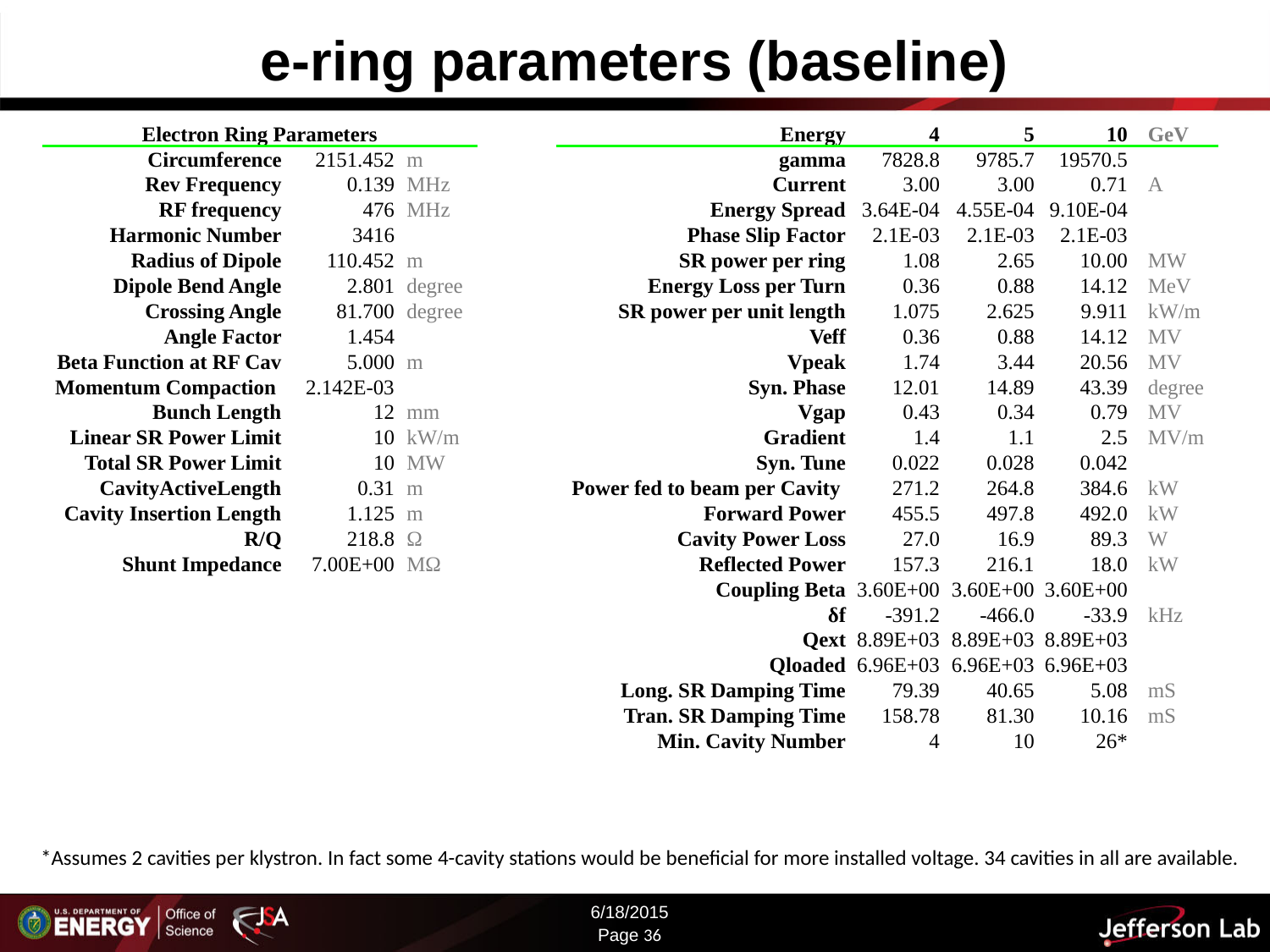

# e-ring parameters (baseline)
| Electron Ring Parameters |  |  |  |  |  |  | Energy | 4 | 5 | 10 |  | GeV |
| --- | --- | --- | --- | --- | --- | --- | --- | --- | --- | --- | --- | --- |
| Circumference |  | 2151.452 |  | m |  |  | gamma | 7828.8 | 9785.7 | 19570.5 |  |  |
| Rev Frequency |  | 0.139 |  | MHz |  |  | Current | 3.00 | 3.00 | 0.71 |  | A |
| RF frequency |  | 476 |  | MHz |  |  | Energy Spread | 3.64E-04 | 4.55E-04 | 9.10E-04 |  |  |
| Harmonic Number |  | 3416 |  |  |  |  | Phase Slip Factor | 2.1E-03 | 2.1E-03 | 2.1E-03 |  |  |
| Radius of Dipole |  | 110.452 |  | m |  |  | SR power per ring | 1.08 | 2.65 | 10.00 |  | MW |
| Dipole Bend Angle |  | 2.801 |  | degree |  |  | Energy Loss per Turn | 0.36 | 0.88 | 14.12 |  | MeV |
| Crossing Angle |  | 81.700 |  | degree |  |  | SR power per unit length | 1.075 | 2.625 | 9.911 |  | kW/m |
| Angle Factor |  | 1.454 |  |  |  |  | Veff | 0.36 | 0.88 | 14.12 |  | MV |
| Beta Function at RF Cav |  | 5.000 |  | m |  |  | Vpeak | 1.74 | 3.44 | 20.56 |  | MV |
| Momentum Compaction |  | 2.142E-03 |  |  |  |  | Syn. Phase | 12.01 | 14.89 | 43.39 |  | degree |
| Bunch Length |  | 12 |  | mm |  |  | Vgap | 0.43 | 0.34 | 0.79 |  | MV |
| Linear SR Power Limit |  | 10 |  | kW/m |  |  | Gradient | 1.4 | 1.1 | 2.5 |  | MV/m |
| Total SR Power Limit |  | 10 |  | MW |  |  | Syn. Tune | 0.022 | 0.028 | 0.042 |  |  |
| CavityActiveLength |  | 0.31 |  | m |  |  | Power fed to beam per Cavity | 271.2 | 264.8 | 384.6 |  | kW |
| Cavity Insertion Length |  | 1.125 |  | m |  |  | Forward Power | 455.5 | 497.8 | 492.0 |  | kW |
| R/Q |  | 218.8 |  | Ω |  |  | Cavity Power Loss | 27.0 | 16.9 | 89.3 |  | W |
| Shunt Impedance |  | 7.00E+00 |  | MΩ |  |  | Reflected Power | 157.3 | 216.1 | 18.0 |  | kW |
|  |  |  |  |  |  |  | Coupling Beta | 3.60E+00 | 3.60E+00 | 3.60E+00 |  |  |
|  |  |  |  |  |  |  | δf | -391.2 | -466.0 | -33.9 |  | kHz |
|  |  |  |  |  |  |  | Qext | 8.89E+03 | 8.89E+03 | 8.89E+03 |  |  |
|  |  |  |  |  |  |  | Qloaded | 6.96E+03 | 6.96E+03 | 6.96E+03 |  |  |
|  |  |  |  |  |  |  | Long. SR Damping Time | 79.39 | 40.65 | 5.08 |  | mS |
|  |  |  |  |  |  |  | Tran. SR Damping Time | 158.78 | 81.30 | 10.16 |  | mS |
|  |  |  |  |  |  |  | Min. Cavity Number | 4 | 10 | 26\* |  |  |
*Assumes 2 cavities per klystron. In fact some 4-cavity stations would be beneficial for more installed voltage. 34 cavities in all are available.